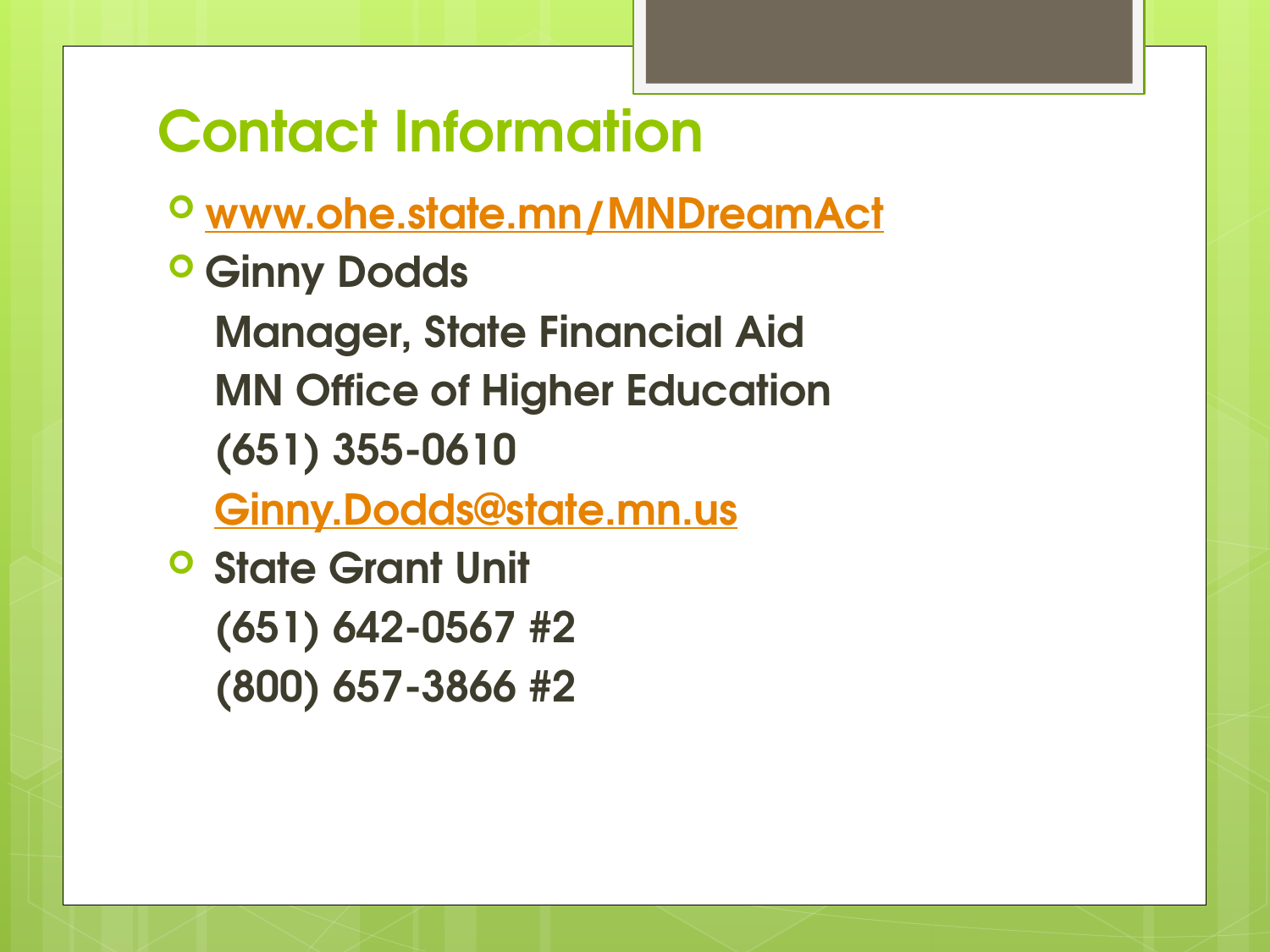

# Contact Information
www.ohe.state.mn/MNDreamAct
Ginny Dodds
    Manager, State Financial Aid
    MN Office of Higher Education
    (651) 355-0610
    Ginny.Dodds@state.mn.us
State Grant Unit
    (651) 642-0567 #2
    (800) 657-3866 #2